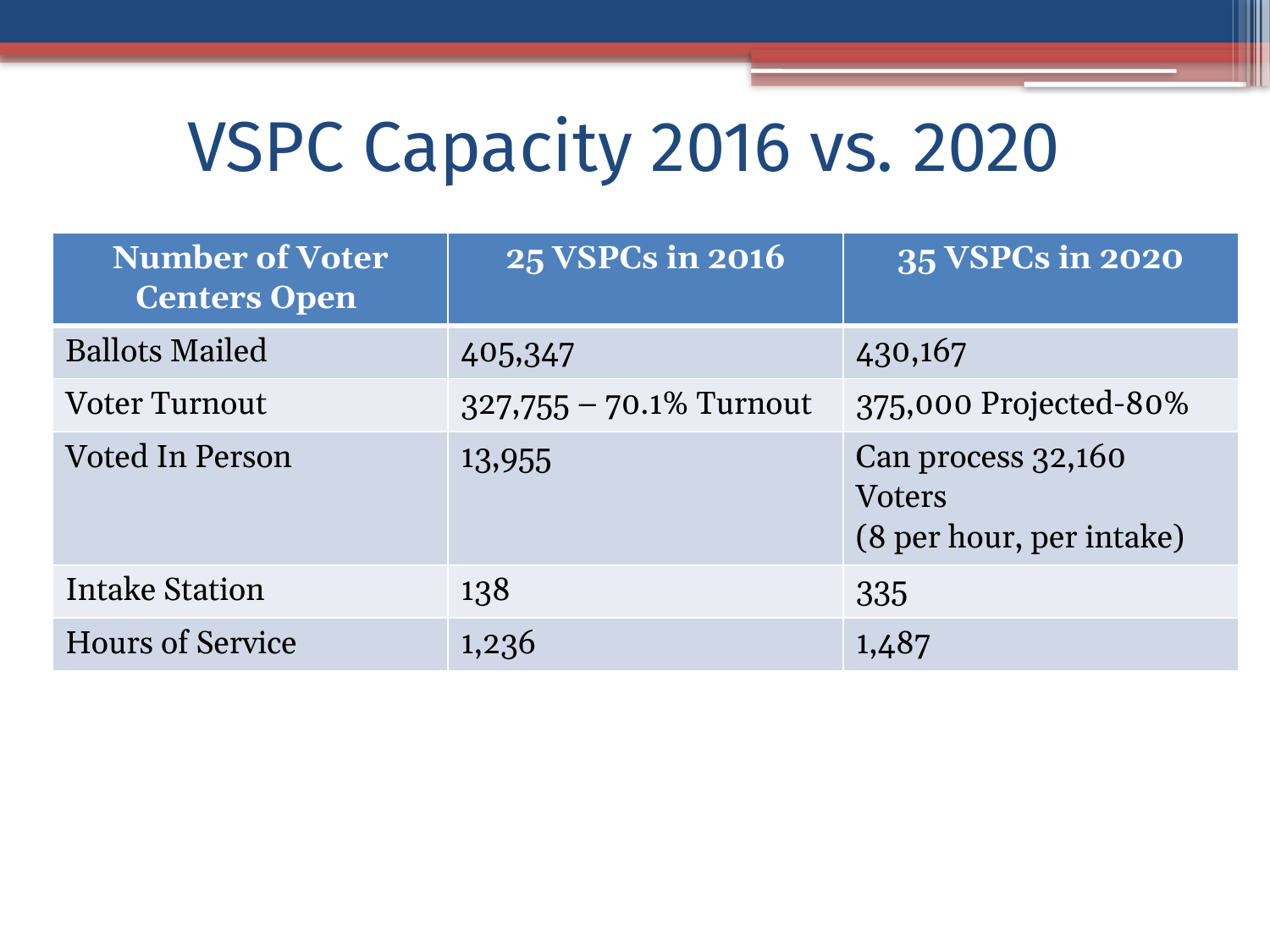

# VSPC Capacity 2016 vs. 2020

| Number of Voter Centers Open | 25 VSPCs in 2016 | 35 VSPCs in 2020 |
| --- | --- | --- |
| Ballots Mailed | 405,347 | 430,167 |
| Voter Turnout | 327,755 – 70.1% Turnout | 375,000 Projected-80% |
| Voted In Person | 13,955 | Can process 32,160 Voters (8 per hour, per intake) |
| Intake Station | 138 | 335 |
| Hours of Service | 1,236 | 1,487 |